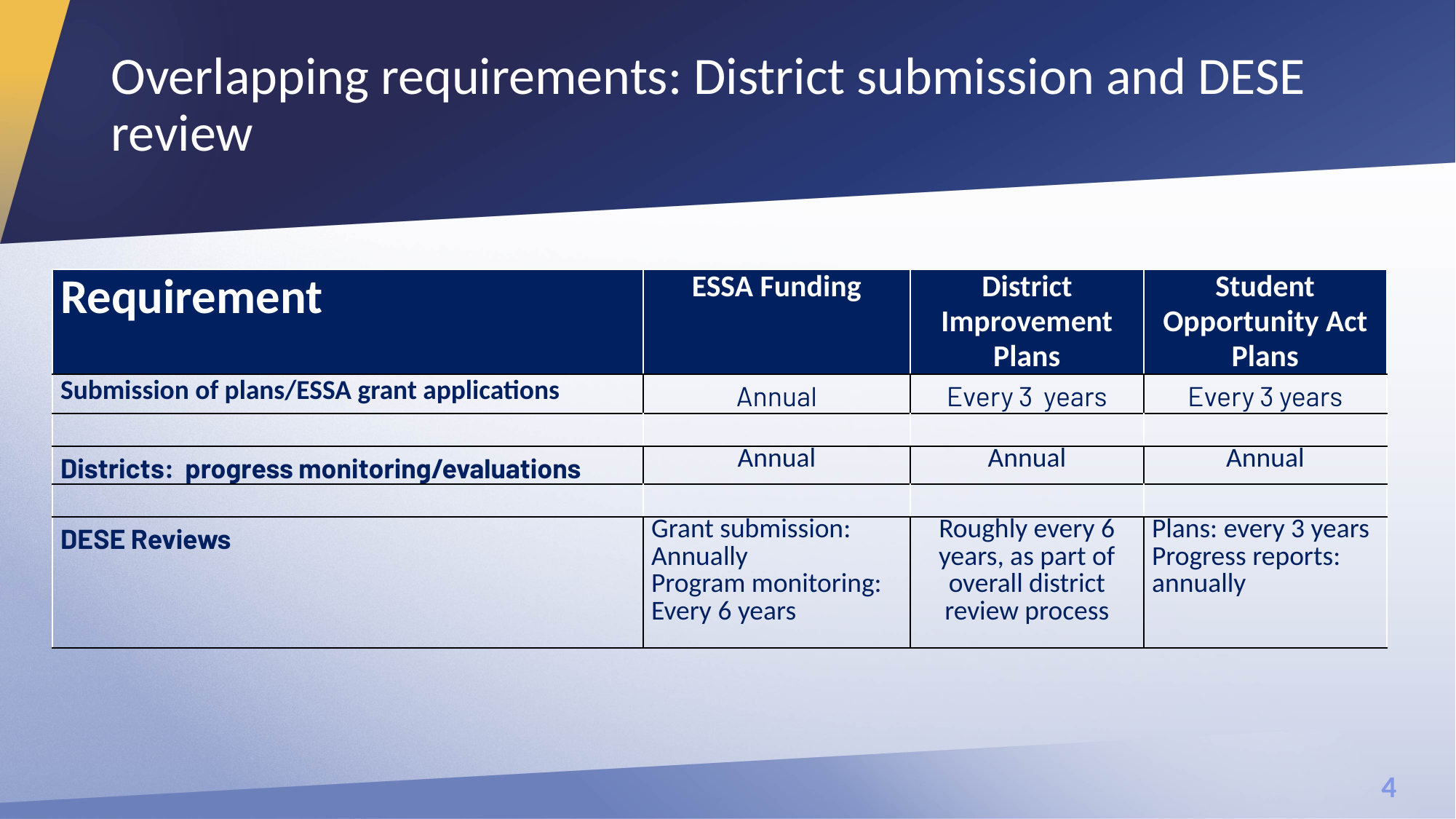

# Overlapping requirements: District submission and DESE review
| Requirement | ESSA Funding | District Improvement Plans | Student Opportunity Act Plans |
| --- | --- | --- | --- |
| Submission of plans/ESSA grant applications | Annual | Every 3 years | Every 3 years |
|  |  |  |  |
| Districts: progress monitoring/evaluations | Annual | Annual | Annual |
|  |  |  |  |
| DESE Reviews | Grant submission: Annually Program monitoring: Every 6 years | Roughly every 6 years, as part of overall district review process | Plans: every 3 years Progress reports: annually |